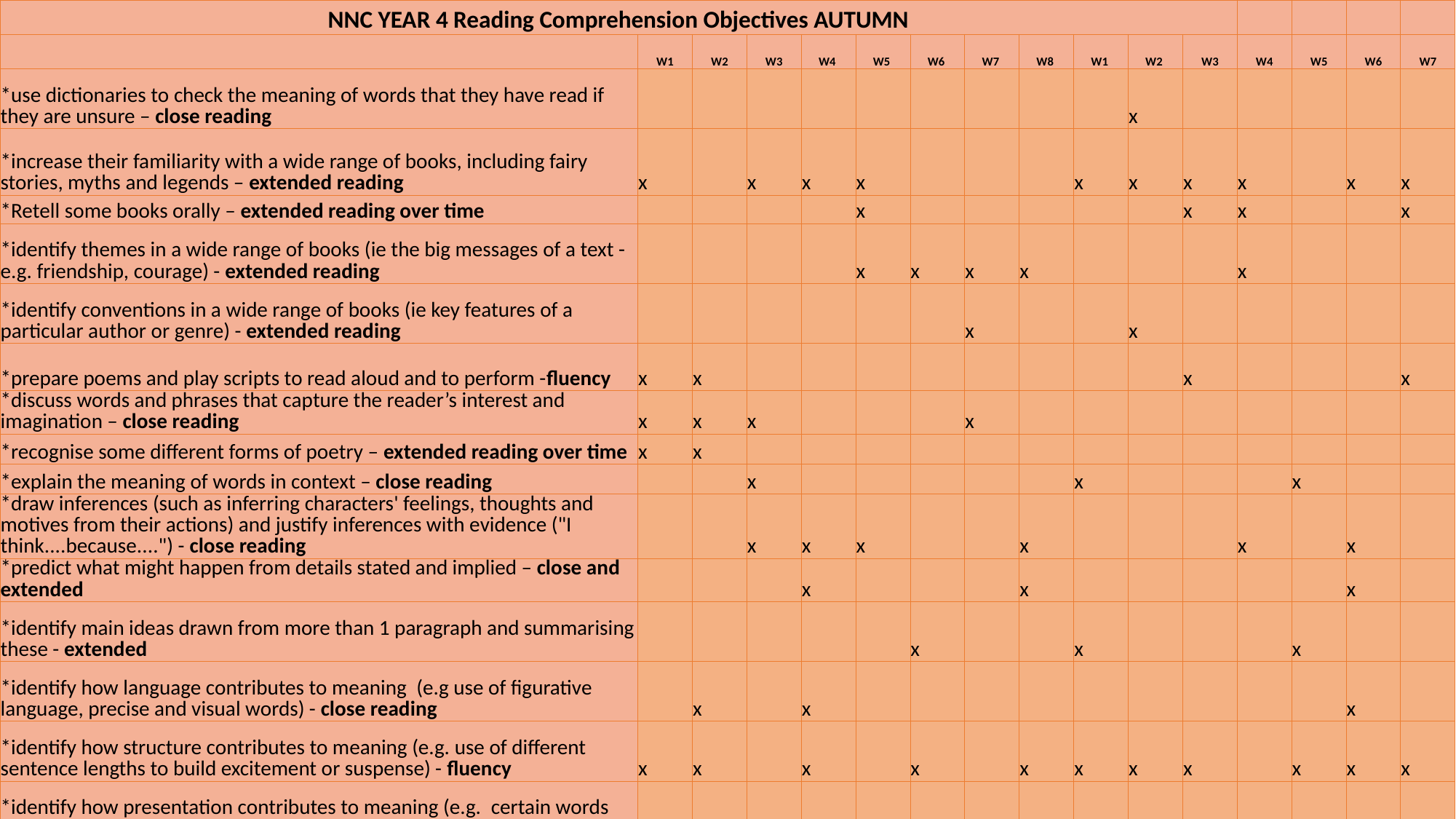

| NNC YEAR 4 Reading Comprehension Objectives AUTUMN |  |  |  |  |  |  |  |  |  |  |  |  |  |  |  |
| --- | --- | --- | --- | --- | --- | --- | --- | --- | --- | --- | --- | --- | --- | --- | --- |
|  | W1 | W2 | W3 | W4 | W5 | W6 | W7 | W8 | W1 | W2 | W3 | W4 | W5 | W6 | W7 |
| \*use dictionaries to check the meaning of words that they have read if they are unsure – close reading |  |  |  |  |  |  |  |  |  | x |  |  |  |  |  |
| \*increase their familiarity with a wide range of books, including fairy stories, myths and legends – extended reading | x |  | x | x | x |  |  |  | x | x | x | x |  | x | x |
| \*Retell some books orally – extended reading over time |  |  |  |  | x |  |  |  |  |  | x | x |  |  | x |
| \*identify themes in a wide range of books (ie the big messages of a text - e.g. friendship, courage) - extended reading |  |  |  |  | x | x | x | x |  |  |  | x |  |  |  |
| \*identify conventions in a wide range of books (ie key features of a particular author or genre) - extended reading |  |  |  |  |  |  | x |  |  | x |  |  |  |  |  |
| \*prepare poems and play scripts to read aloud and to perform -fluency | x | x |  |  |  |  |  |  |  |  | x |  |  |  | x |
| \*discuss words and phrases that capture the reader’s interest and imagination – close reading | x | x | x |  |  |  | x |  |  |  |  |  |  |  |  |
| \*recognise some different forms of poetry – extended reading over time | x | x |  |  |  |  |  |  |  |  |  |  |  |  |  |
| \*explain the meaning of words in context – close reading |  |  | x |  |  |  |  |  | x |  |  |  | x |  |  |
| \*draw inferences (such as inferring characters' feelings, thoughts and motives from their actions) and justify inferences with evidence ("I think....because....") - close reading |  |  | x | x | x |  |  | x |  |  |  | x |  | x |  |
| \*predict what might happen from details stated and implied – close and extended |  |  |  | x |  |  |  | x |  |  |  |  |  | x |  |
| \*identify main ideas drawn from more than 1 paragraph and summarising these - extended |  |  |  |  |  | x |  |  | x |  |  |  | x |  |  |
| \*identify how language contributes to meaning  (e.g use of figurative language, precise and visual words) - close reading |  | x |  | x |  |  |  |  |  |  |  |  |  | x |  |
| \*identify how structure contributes to meaning (e.g. use of different sentence lengths to build excitement or suspense) - fluency | x | x |  | x |  | x |  | x | x | x | x |  | x | x | x |
| \*identify how presentation contributes to meaning (e.g.  certain words written in a different font/bold/italics for emphasis) - fluency |  |  |  |  | x | x | x | x | x |  |  | x | xx |  |  |
| \* retrieve and record information from non-fiction – close and extended (dependent on extract length) |  |  |  |  |  |  |  |  |  | x |  |  |  |  |  |